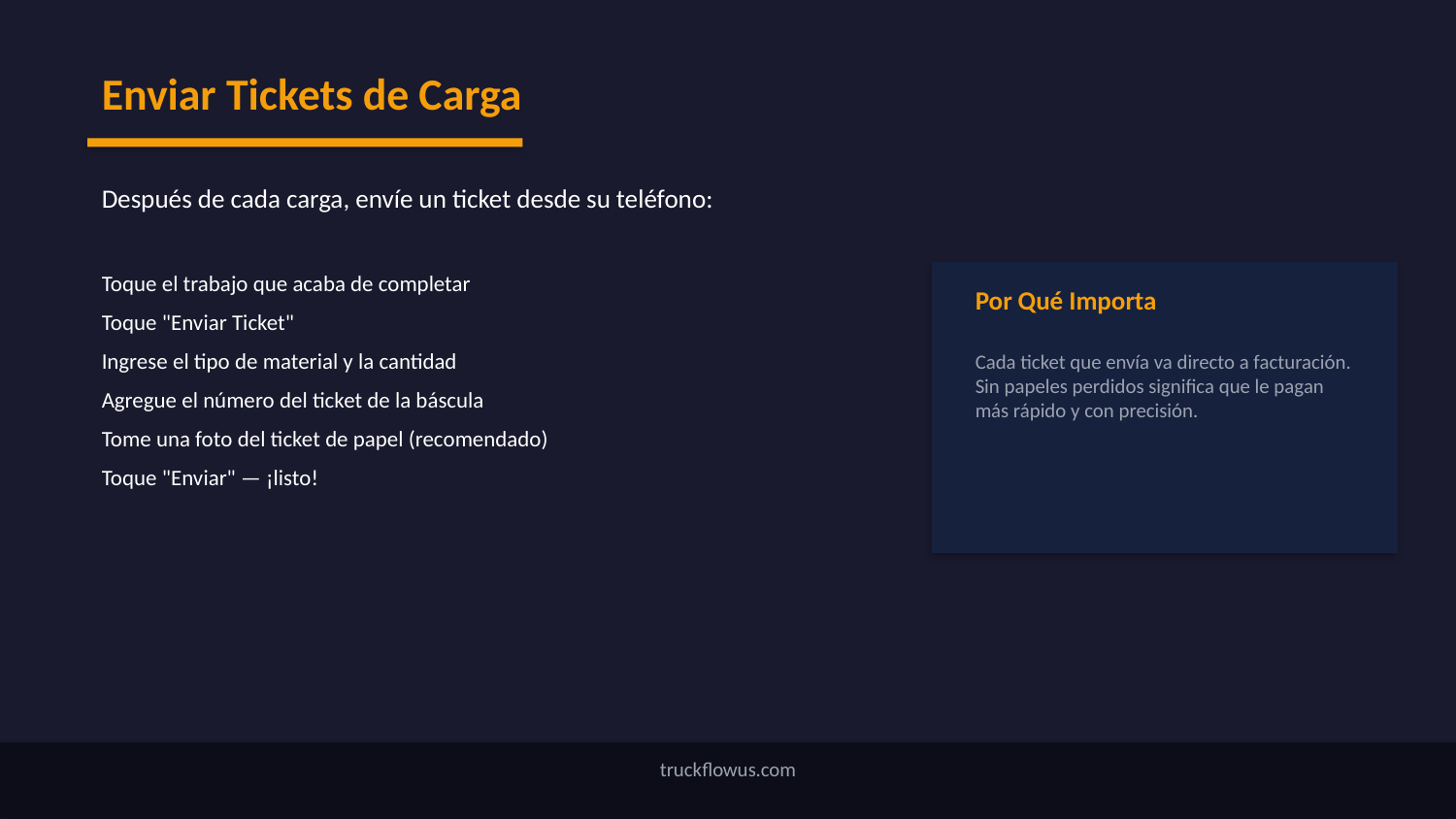

Enviar Tickets de Carga

Después de cada carga, envíe un ticket desde su teléfono:
Toque el trabajo que acaba de completar
Toque "Enviar Ticket"
Ingrese el tipo de material y la cantidad
Agregue el número del ticket de la báscula
Tome una foto del ticket de papel (recomendado)
Toque "Enviar" — ¡listo!

Por Qué Importa
Cada ticket que envía va directo a facturación. Sin papeles perdidos significa que le pagan más rápido y con precisión.

truckflowus.com